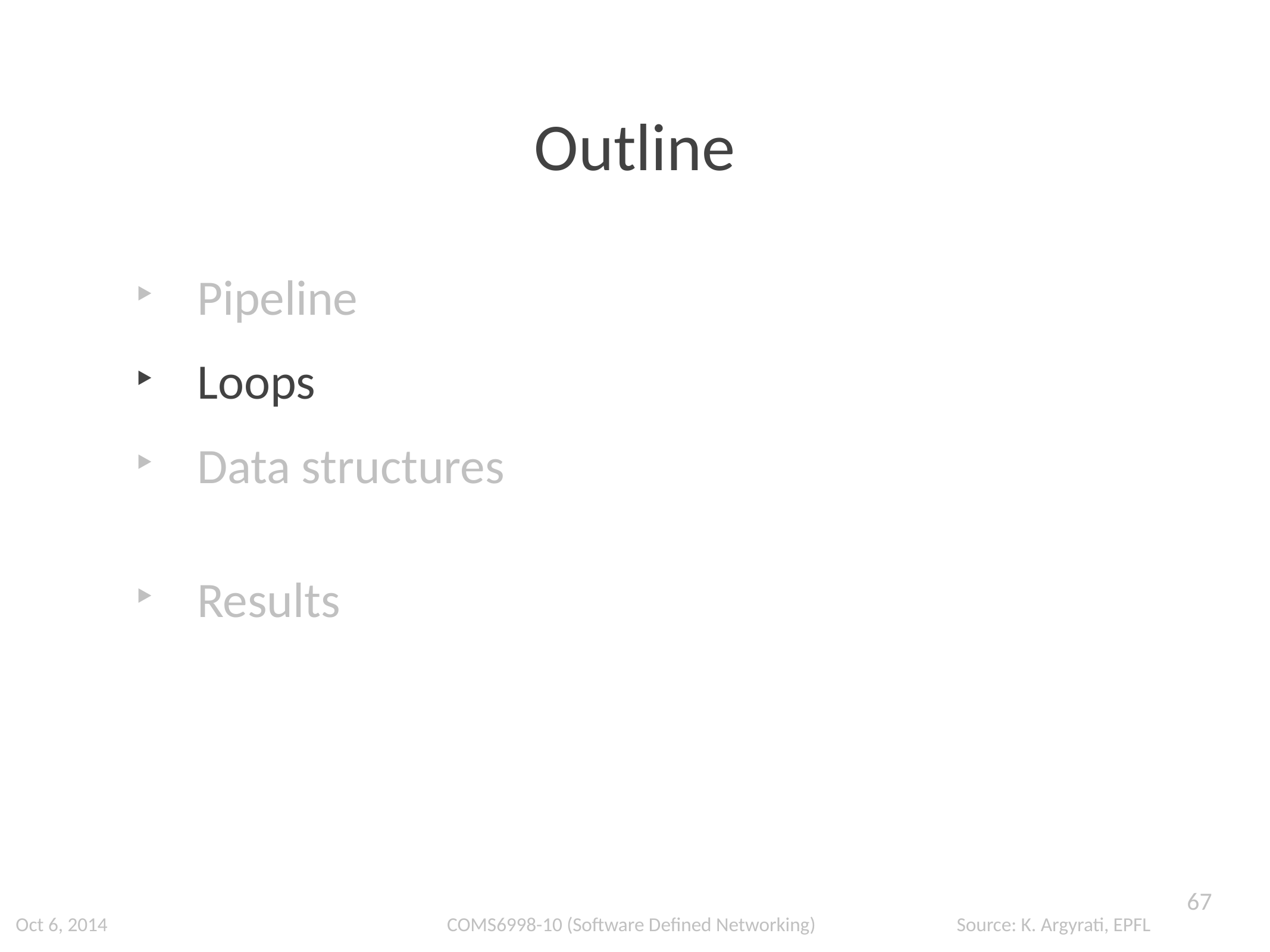

Outline
Pipeline
Loops
Data structures
Results
67